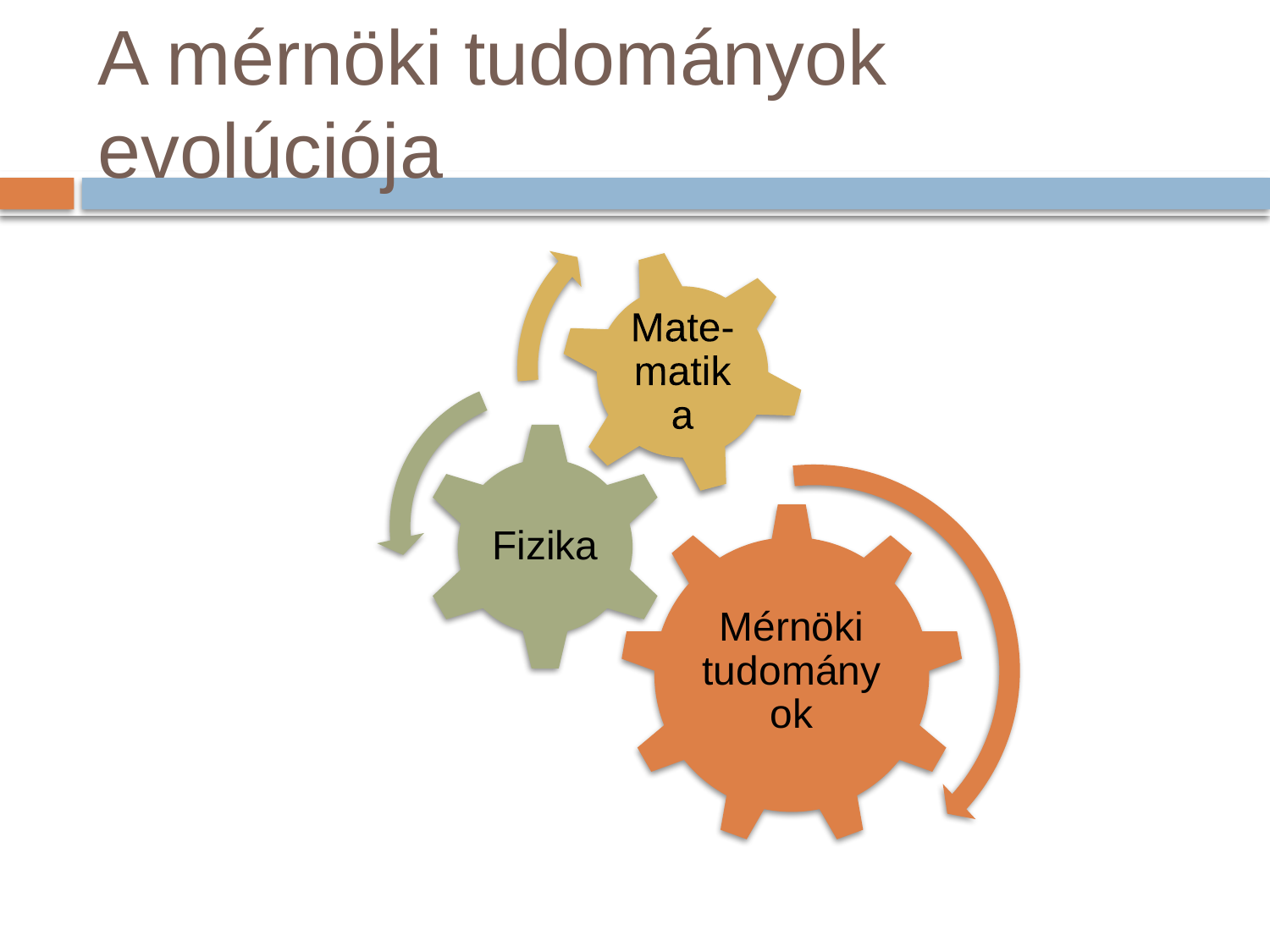

# A mérnöki tudományok evolúciója
Mérnöki tudományok
Fizika
Mate-matika